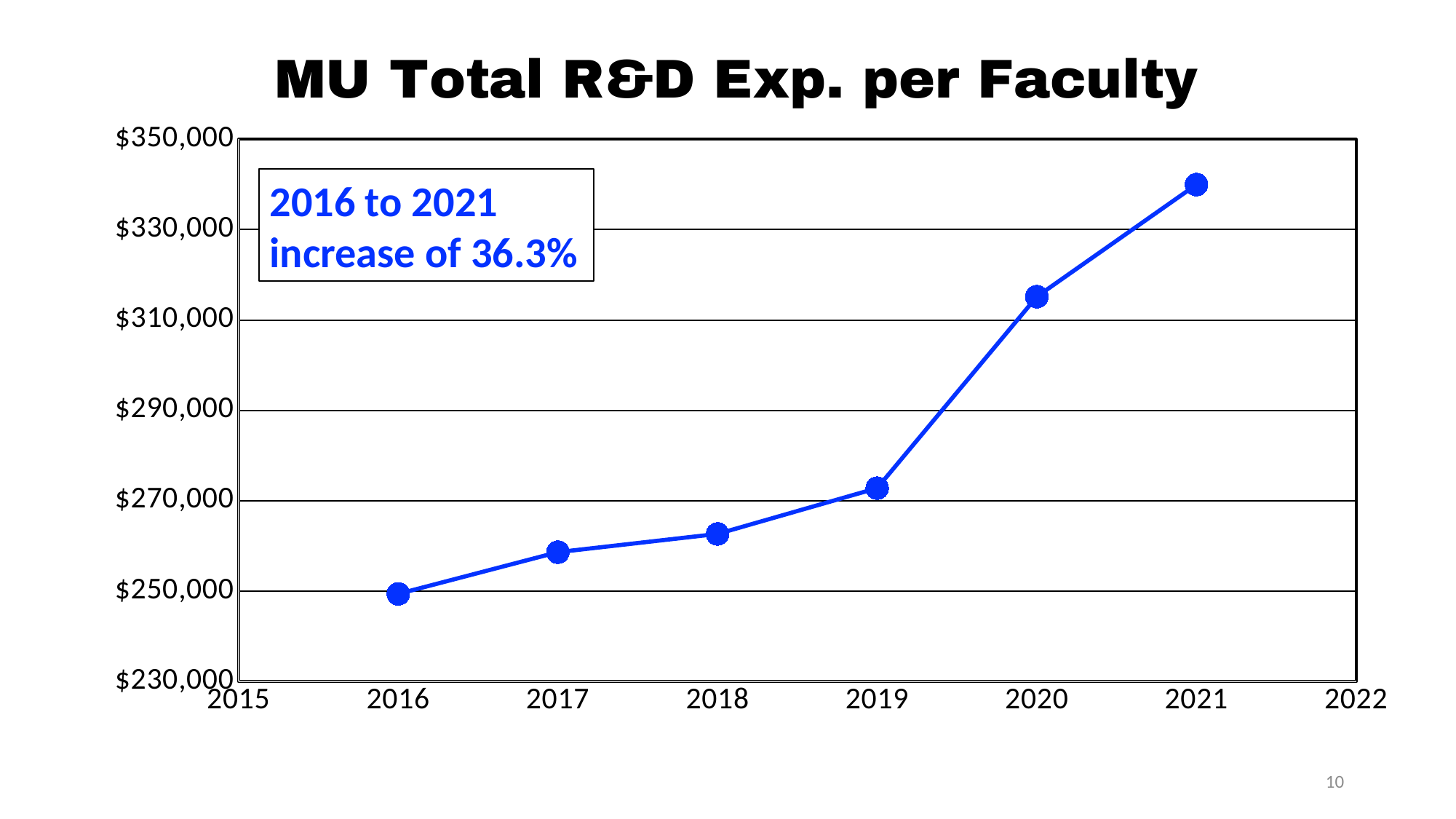

### Chart: MU Total R&D Exp. per Faculty

| Category | Per Faculty |
|---|---|
2016 to 2021 increase of 36.3%
10